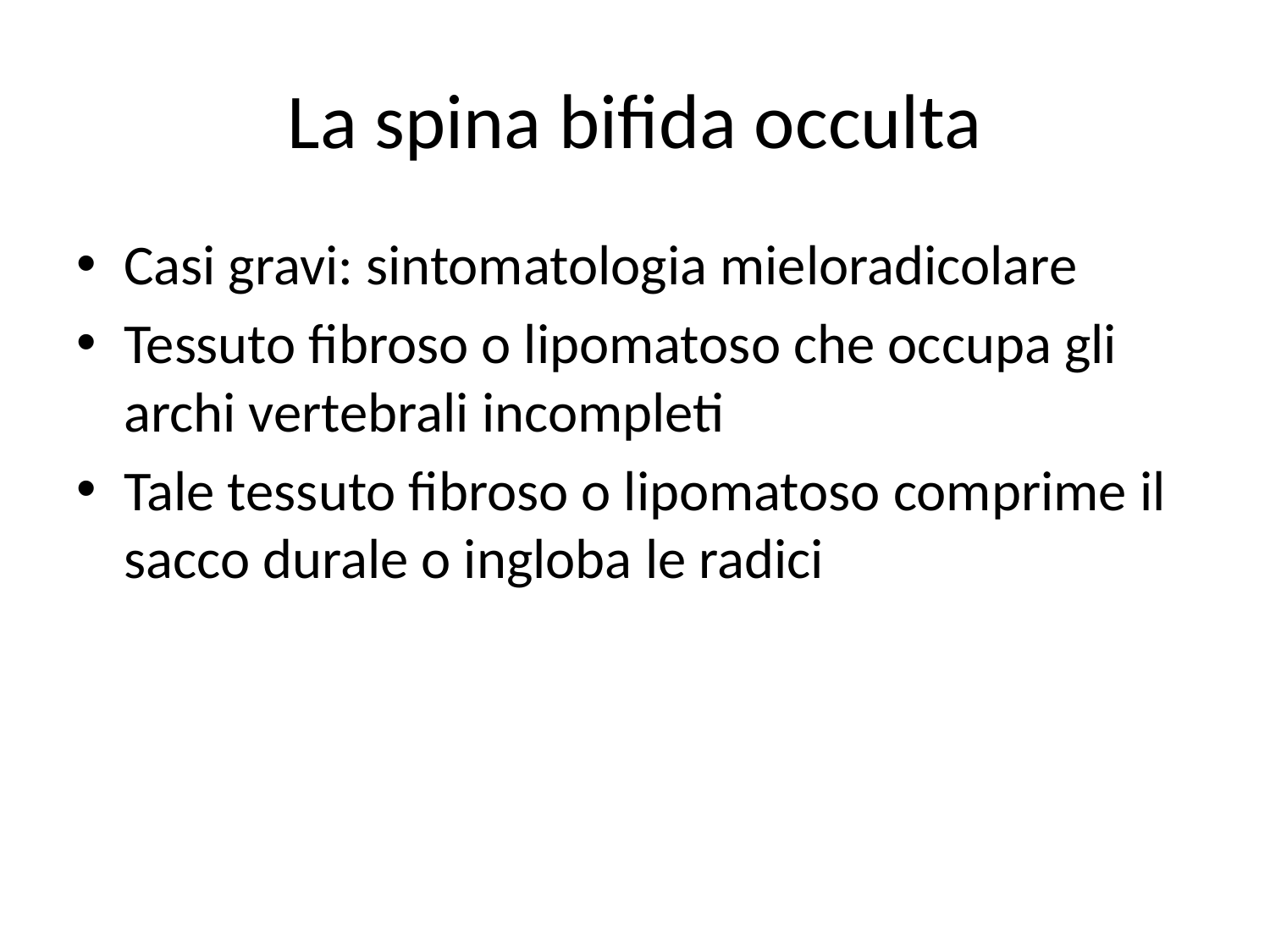

# La spina bifida occulta
Casi gravi: sintomatologia mieloradicolare
Tessuto fibroso o lipomatoso che occupa gli archi vertebrali incompleti
Tale tessuto fibroso o lipomatoso comprime il sacco durale o ingloba le radici